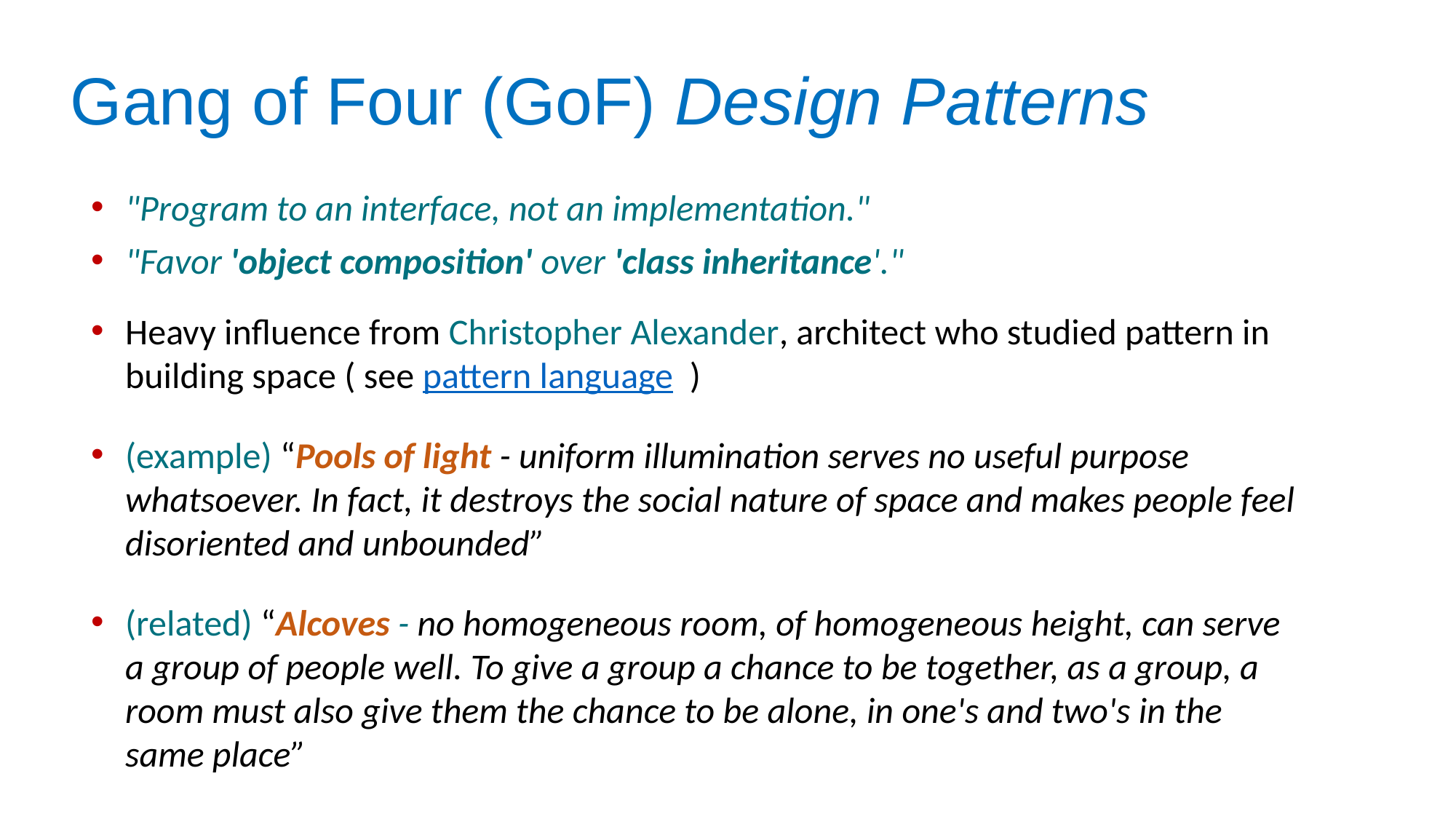

# Gang of Four (GoF) Design Patterns
"Program to an interface, not an implementation."
"Favor 'object composition' over 'class inheritance'."
Heavy influence from Christopher Alexander, architect who studied pattern in building space ( see pattern language  )
(example) “Pools of light - uniform illumination serves no useful purpose whatsoever. In fact, it destroys the social nature of space and makes people feel disoriented and unbounded”
(related) “Alcoves - no homogeneous room, of homogeneous height, can serve a group of people well. To give a group a chance to be together, as a group, a room must also give them the chance to be alone, in one's and two's in the same place”